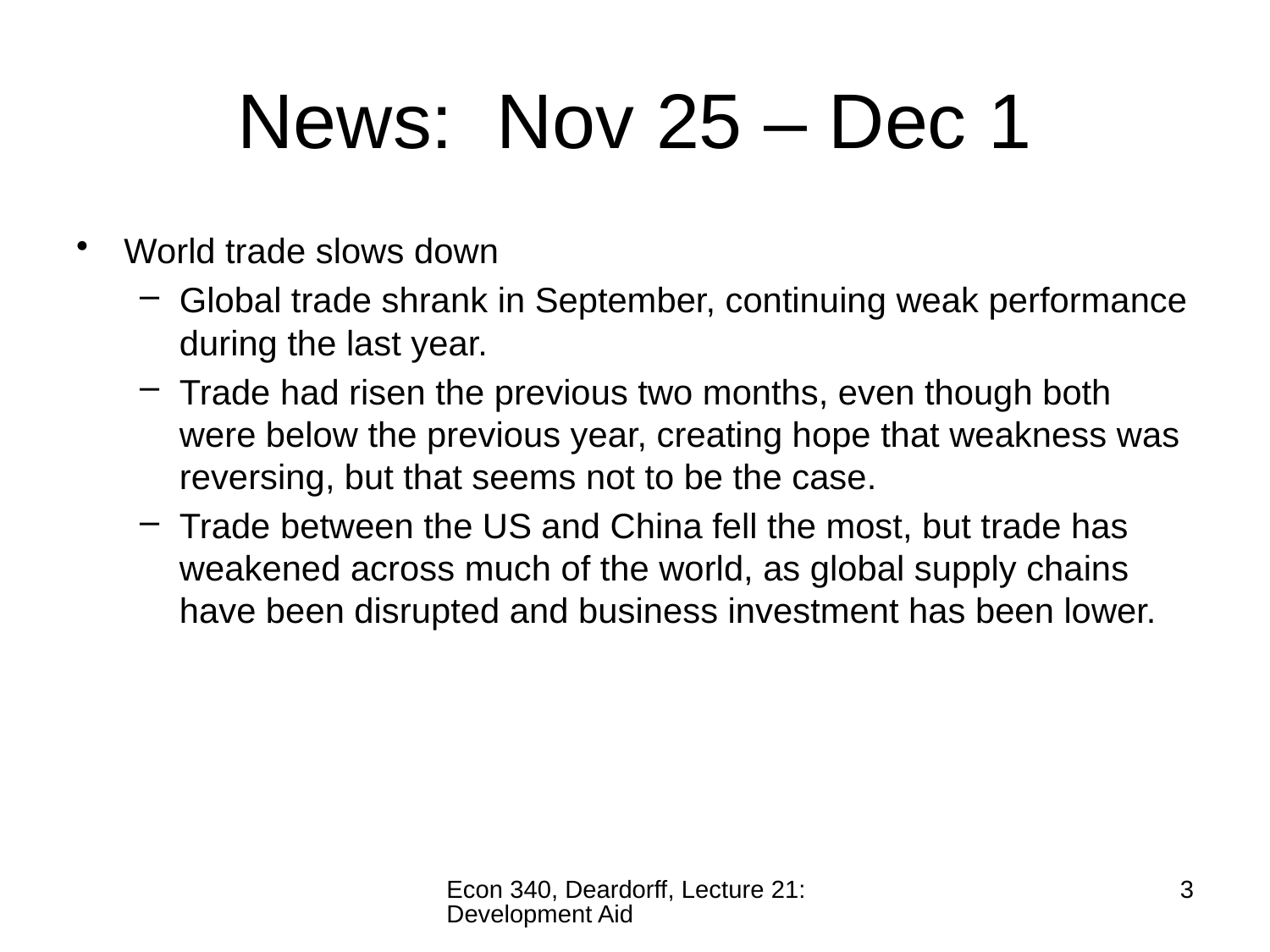

# News:  Nov 25 – Dec 1
World trade slows down
Global trade shrank in September, continuing weak performance during the last year.
Trade had risen the previous two months, even though both were below the previous year, creating hope that weakness was reversing, but that seems not to be the case.
Trade between the US and China fell the most, but trade has weakened across much of the world, as global supply chains have been disrupted and business investment has been lower.

Econ 340, Deardorff, Lecture 21: Development Aid
3